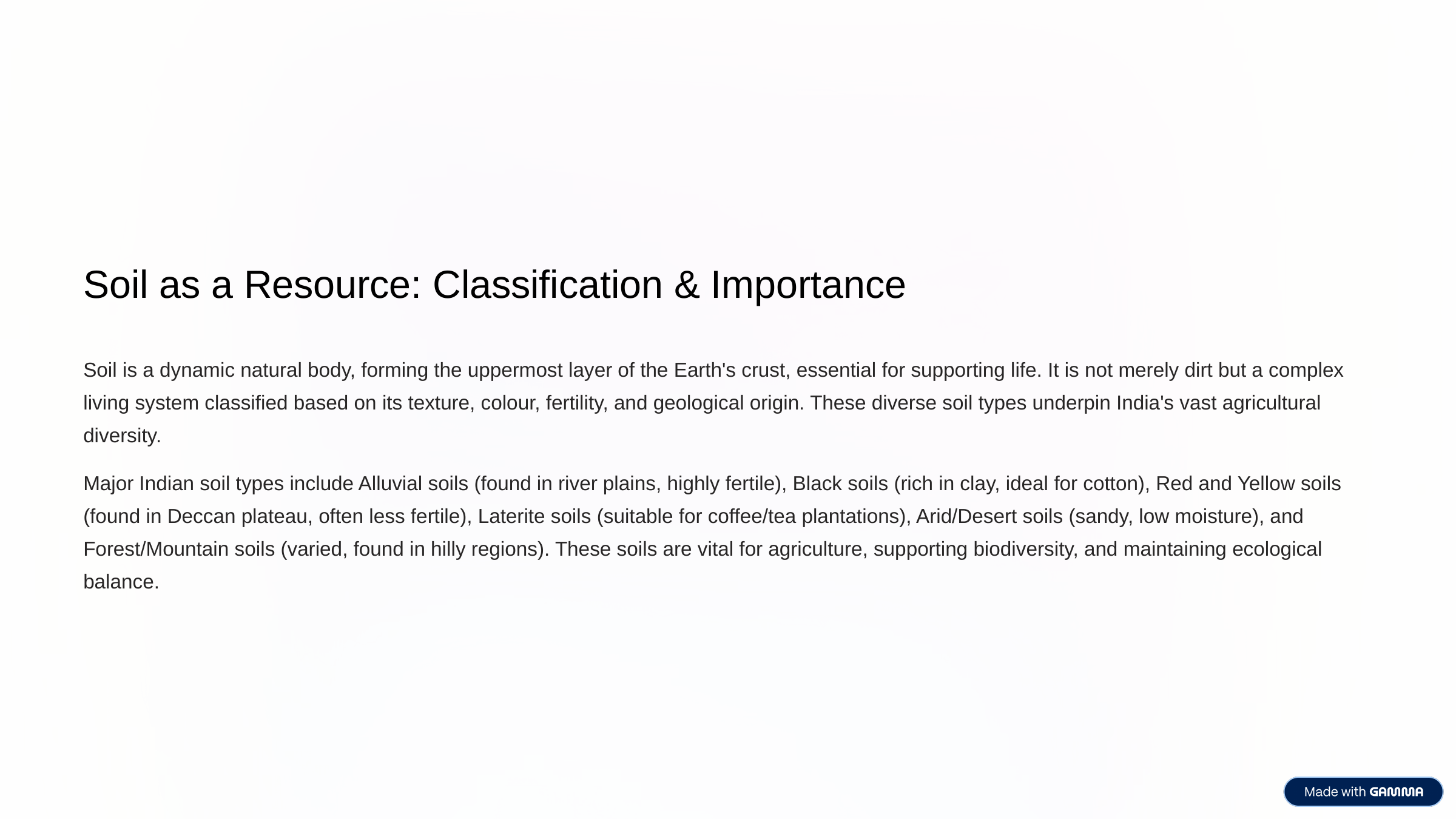

Soil as a Resource: Classification & Importance
Soil is a dynamic natural body, forming the uppermost layer of the Earth's crust, essential for supporting life. It is not merely dirt but a complex living system classified based on its texture, colour, fertility, and geological origin. These diverse soil types underpin India's vast agricultural diversity.
Major Indian soil types include Alluvial soils (found in river plains, highly fertile), Black soils (rich in clay, ideal for cotton), Red and Yellow soils (found in Deccan plateau, often less fertile), Laterite soils (suitable for coffee/tea plantations), Arid/Desert soils (sandy, low moisture), and Forest/Mountain soils (varied, found in hilly regions). These soils are vital for agriculture, supporting biodiversity, and maintaining ecological balance.